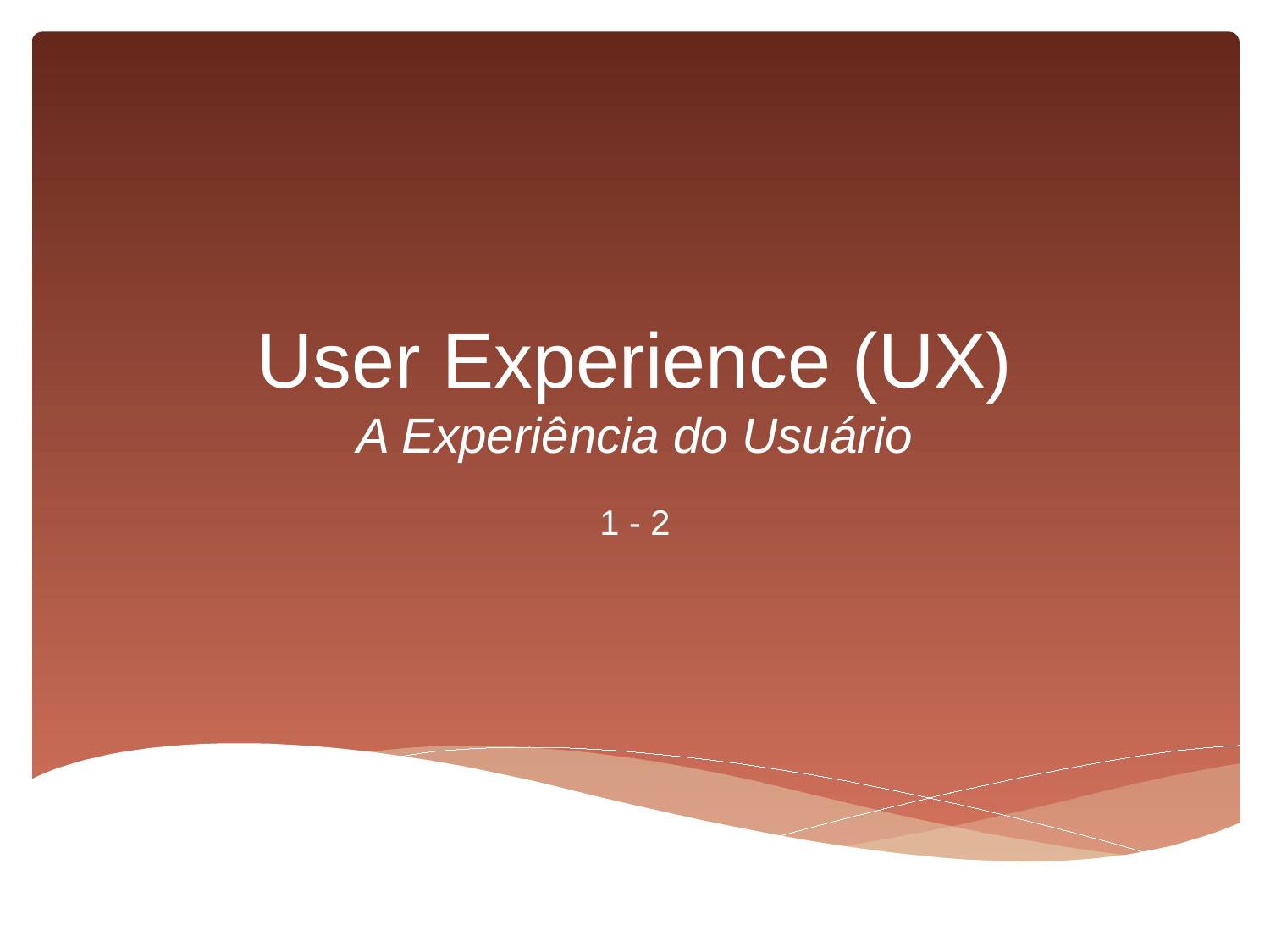

# User Experience (UX) A Experiência do Usuário
1 - 2